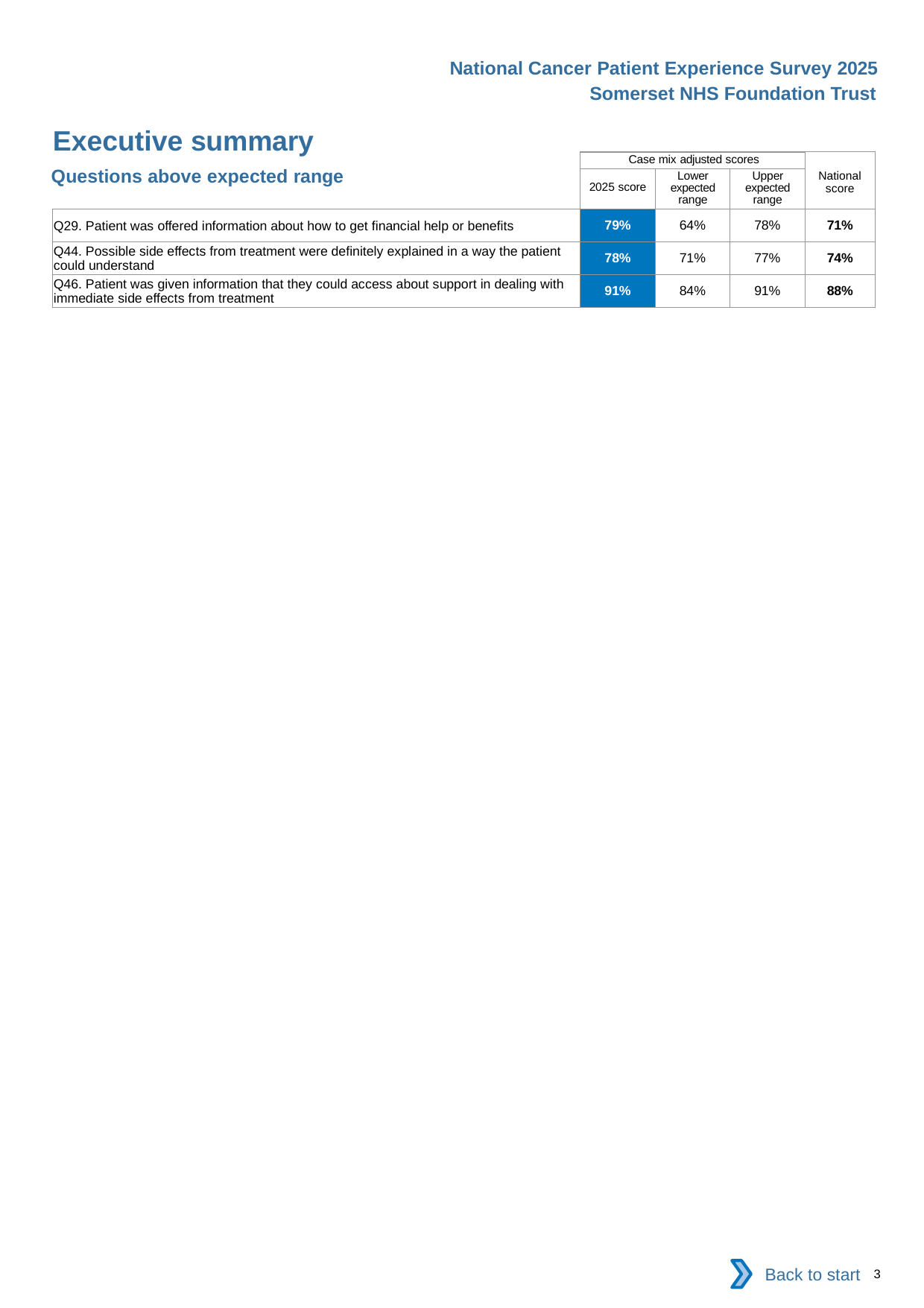

National Cancer Patient Experience Survey 2025
Somerset NHS Foundation Trust
Executive summary
|  | Case mix adjusted scores |  |  | National score |
| --- | --- | --- | --- | --- |
|  | 2025 score | Lower expected range | Upper expected range |  |
| Q29. Patient was offered information about how to get financial help or benefits | 79% | 64% | 78% | 71% |
| Q44. Possible side effects from treatment were definitely explained in a way the patient could understand | 78% | 71% | 77% | 74% |
| Q46. Patient was given information that they could access about support in dealing with immediate side effects from treatment | 91% | 84% | 91% | 88% |
Questions above expected range
Back to start

3